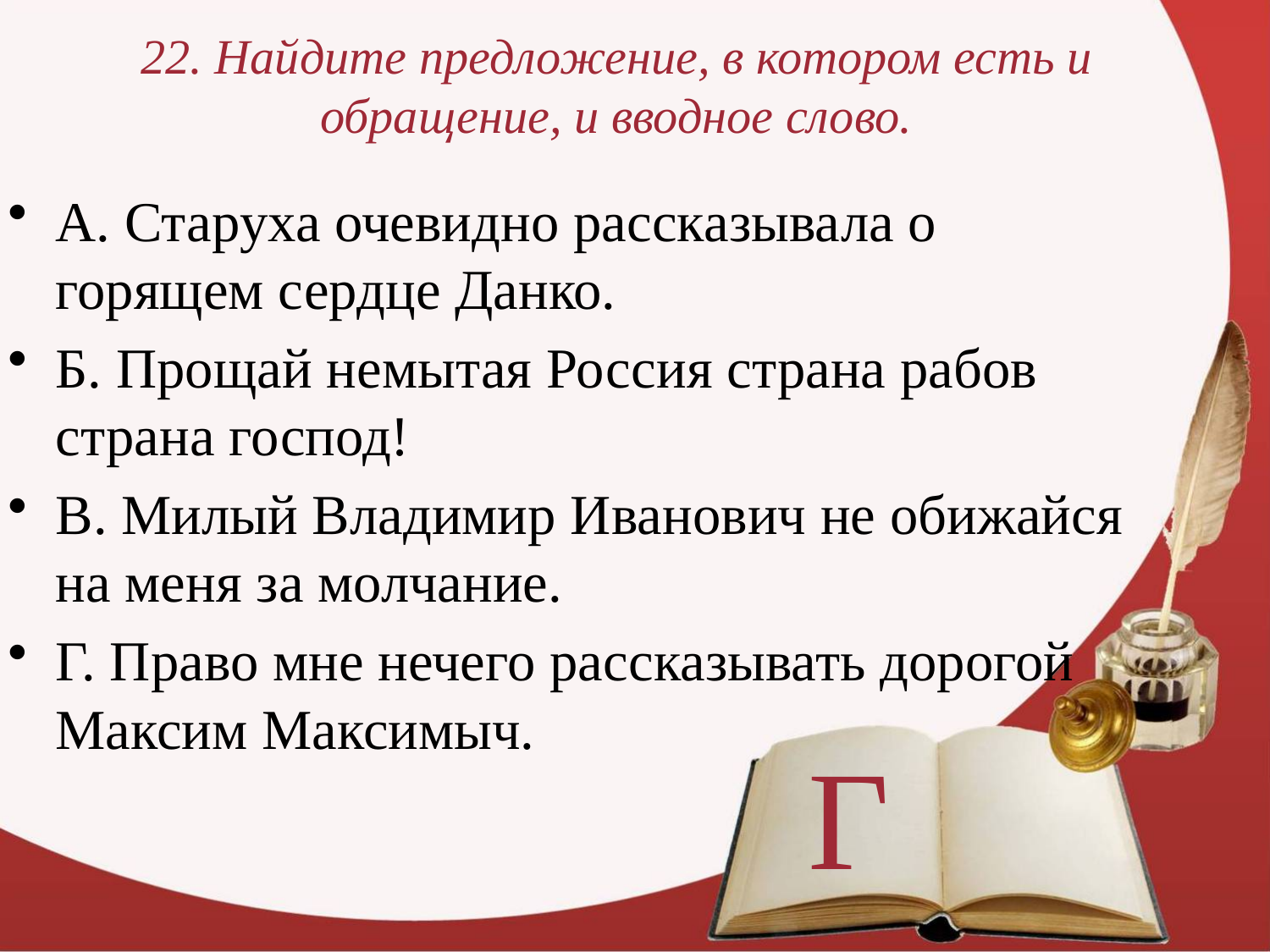

# 22. Найдите предложение, в котором есть и обращение, и вводное слово.
А. Старуха очевидно рассказывала о горящем сердце Данко.
Б. Прощай немытая Россия страна рабов страна господ!
В. Милый Владимир Иванович не обижайся на меня за молчание.
Г. Право мне нечего рассказывать дорогой Максим Максимыч.
Г